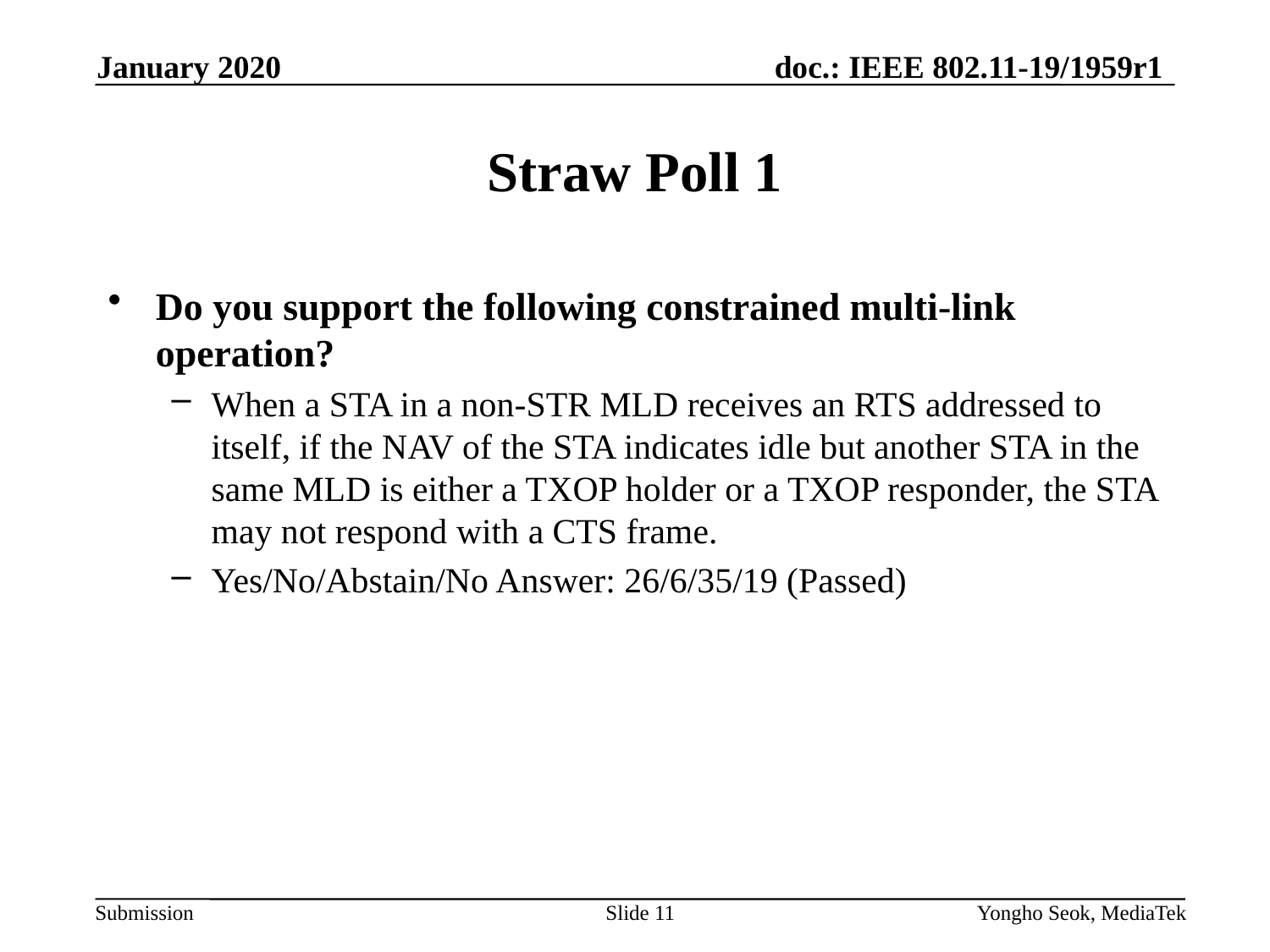

January 2020
# Straw Poll 1
Do you support the following constrained multi-link operation?
When a STA in a non-STR MLD receives an RTS addressed to itself, if the NAV of the STA indicates idle but another STA in the same MLD is either a TXOP holder or a TXOP responder, the STA may not respond with a CTS frame.
Yes/No/Abstain/No Answer: 26/6/35/19 (Passed)

Slide 11
Yongho Seok, MediaTek